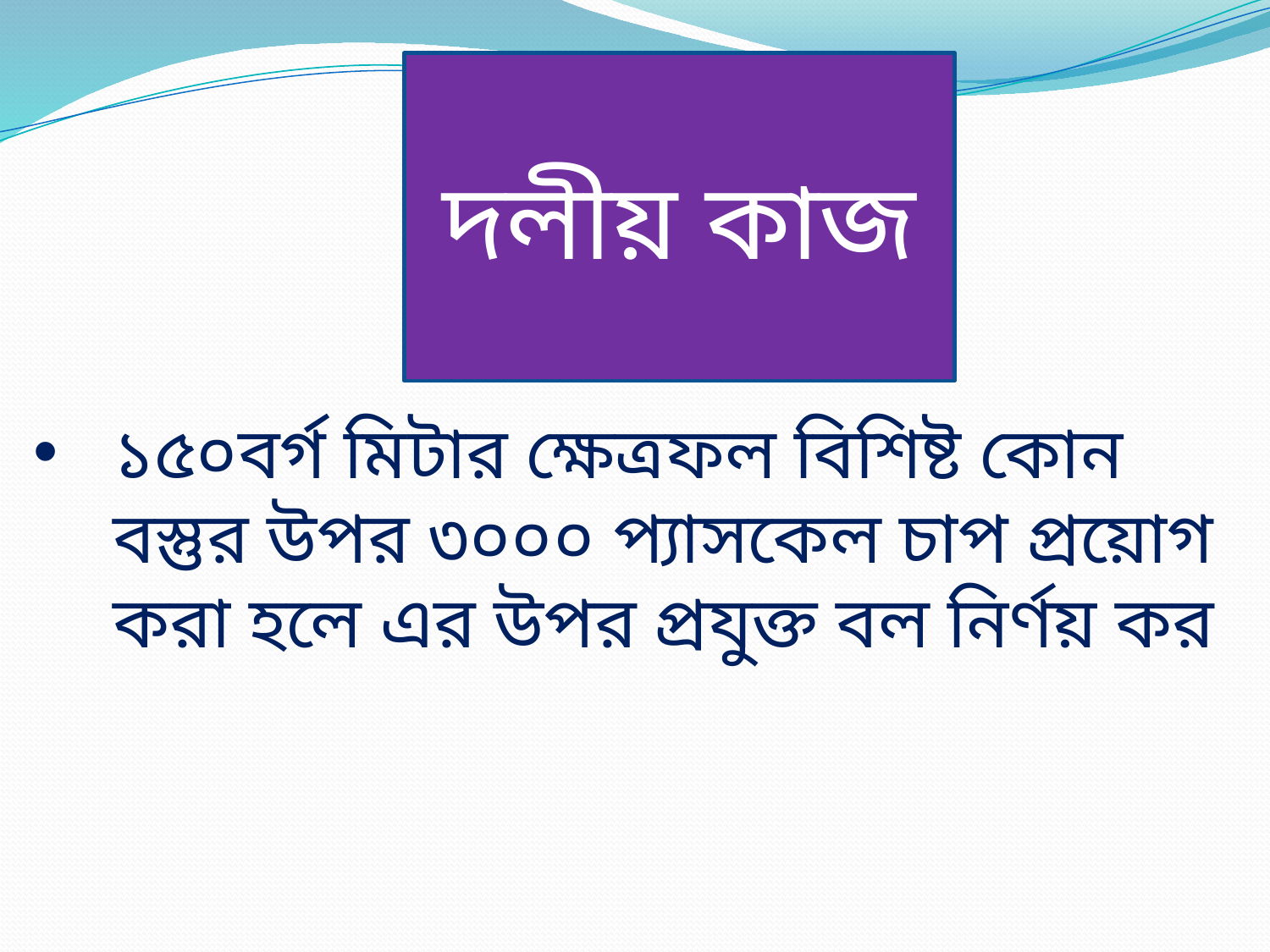

দলীয় কাজ
১৫০বর্গ মিটার ক্ষেত্রফল বিশিষ্ট কোন বস্তুর উপর ৩০০০ প্যাসকেল চাপ প্রয়োগ করা হলে এর উপর প্রযুক্ত বল নির্ণয় কর